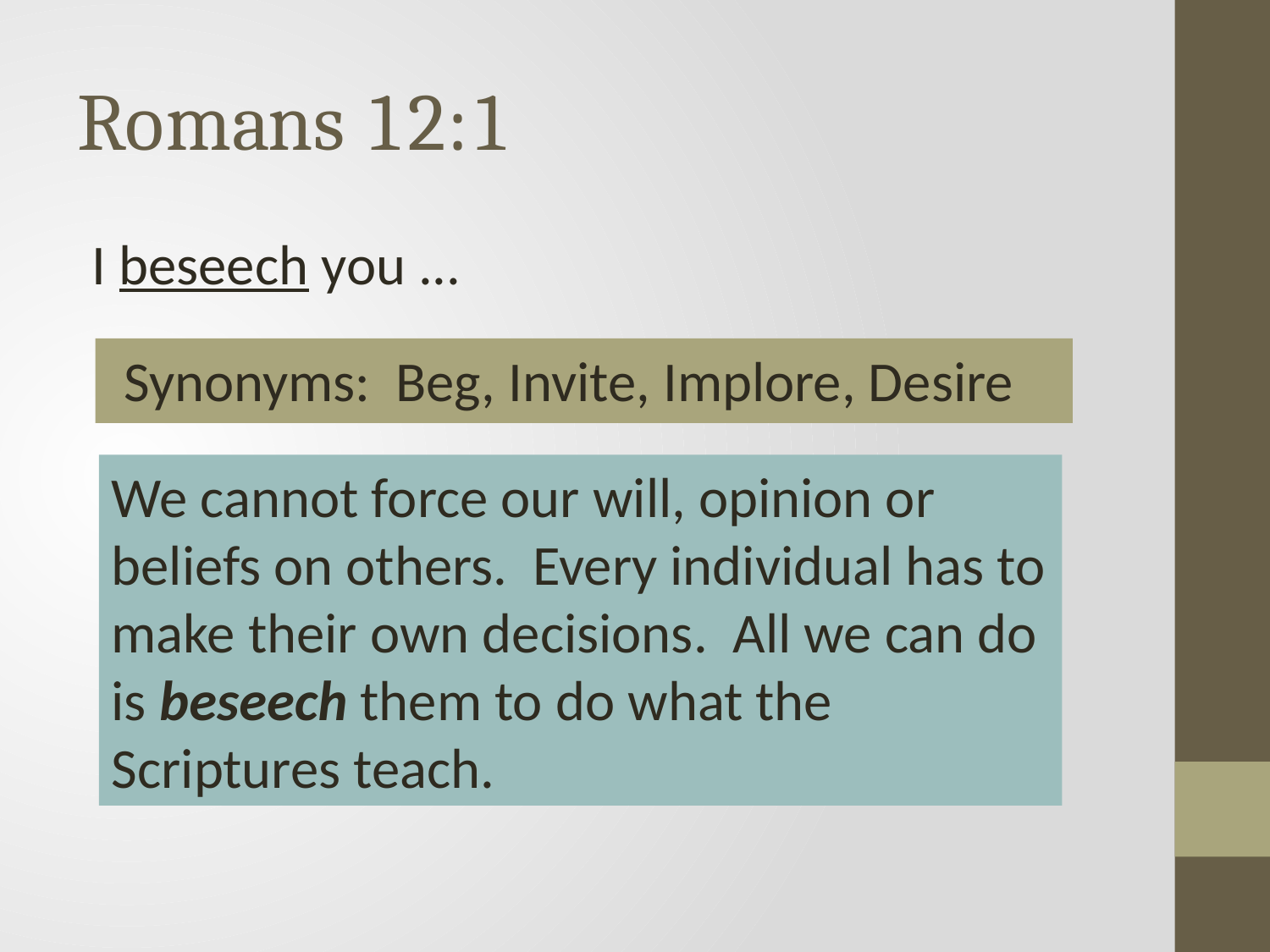

# Romans 12:1
I beseech you ...
Synonyms:  Beg, Invite, Implore, Desire
We cannot force our will, opinion or beliefs on others.  Every individual has to make their own decisions.  All we can do is beseech them to do what the Scriptures teach.